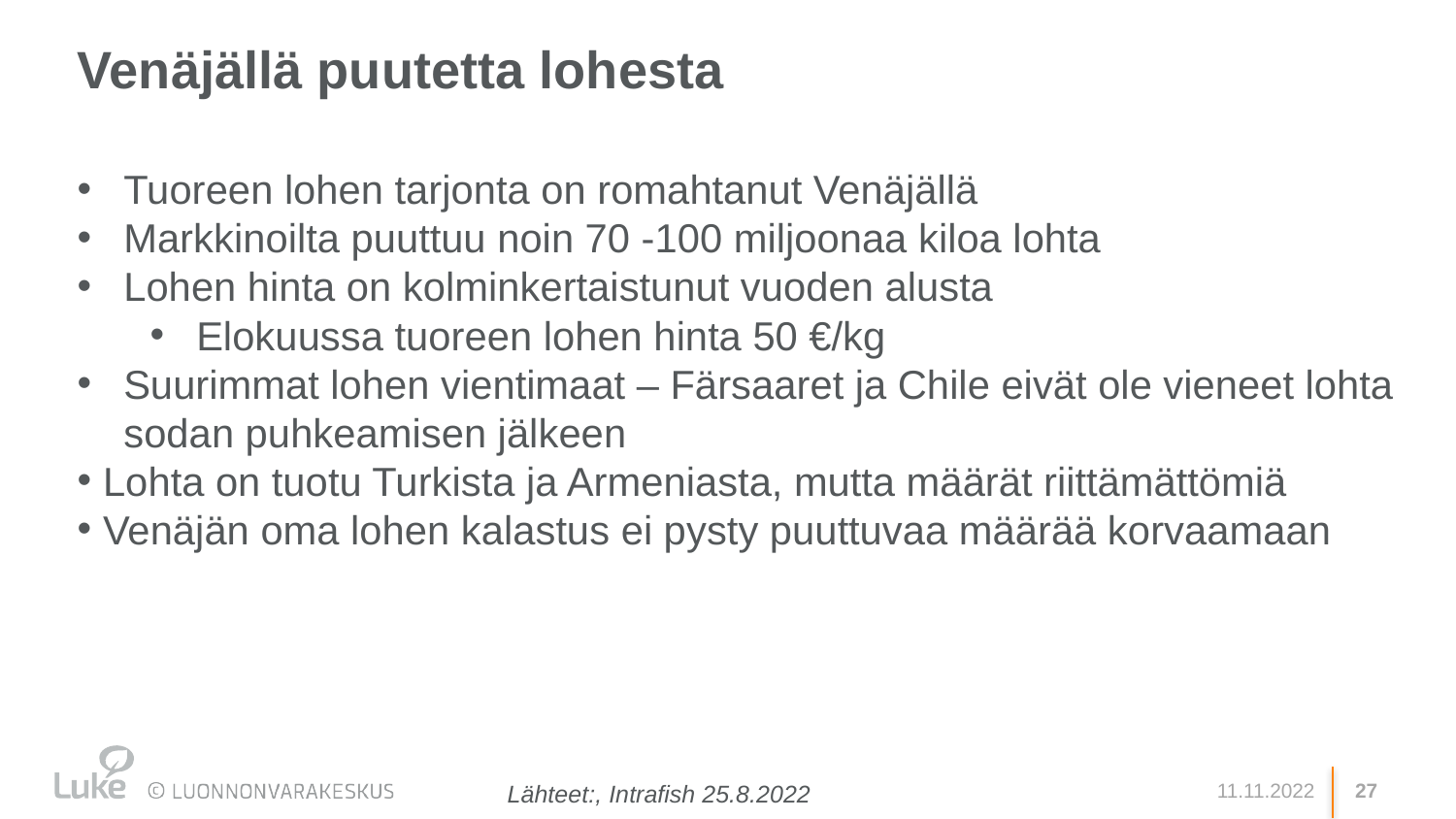

# Venäjällä puutetta lohesta
Tuoreen lohen tarjonta on romahtanut Venäjällä
Markkinoilta puuttuu noin 70 -100 miljoonaa kiloa lohta
Lohen hinta on kolminkertaistunut vuoden alusta
Elokuussa tuoreen lohen hinta 50 €/kg
Suurimmat lohen vientimaat – Färsaaret ja Chile eivät ole vieneet lohta sodan puhkeamisen jälkeen
Lohta on tuotu Turkista ja Armeniasta, mutta määrät riittämättömiä
Venäjän oma lohen kalastus ei pysty puuttuvaa määrää korvaamaan
11.11.2022
Lähteet:, Intrafish 25.8.2022